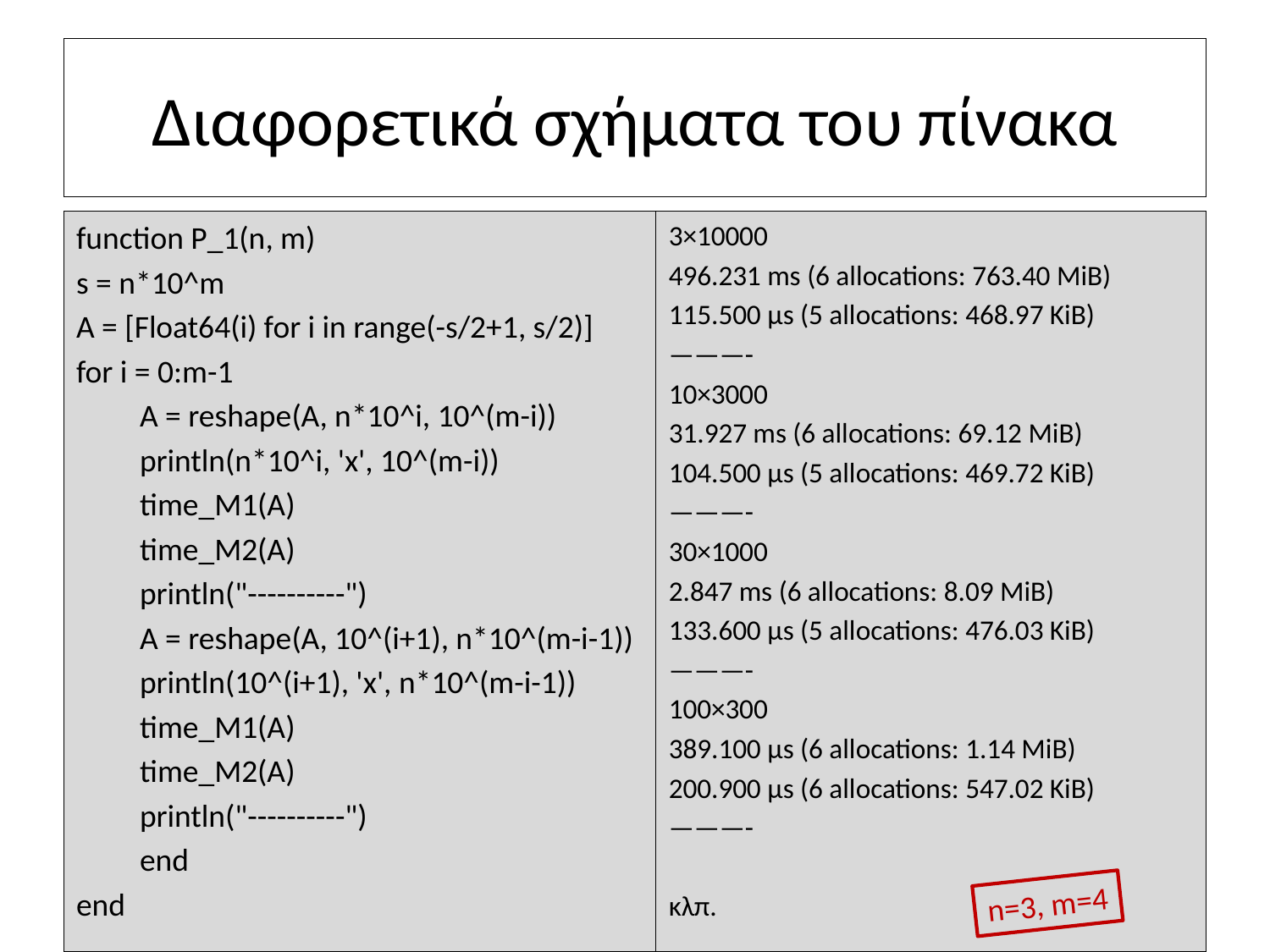

# Διαφορετικά σχήματα του πίνακα
function P_1(n, m)
s = n*10^m
A = [Float64(i) for i in range(-s/2+1, s/2)]
for i = 0:m-1
A = reshape(A, n*10^i, 10^(m-i))
println(n*10^i, 'x', 10^(m-i))
time_M1(A)
time_M2(A)
println("----------")
A = reshape(A, 10^(i+1), n*10^(m-i-1))
println(10^(i+1), 'x', n*10^(m-i-1))
time_M1(A)
time_M2(A)
println("----------")
end
end
3×10000
496.231 ms (6 allocations: 763.40 MiB)
115.500 μs (5 allocations: 468.97 KiB)
———-
10×3000
31.927 ms (6 allocations: 69.12 MiB)
104.500 μs (5 allocations: 469.72 KiB)
———-
30×1000
2.847 ms (6 allocations: 8.09 MiB)
133.600 μs (5 allocations: 476.03 KiB)
———-
100×300
389.100 μs (6 allocations: 1.14 MiB)
200.900 μs (6 allocations: 547.02 KiB)
———-

κλπ.
n=3, m=4